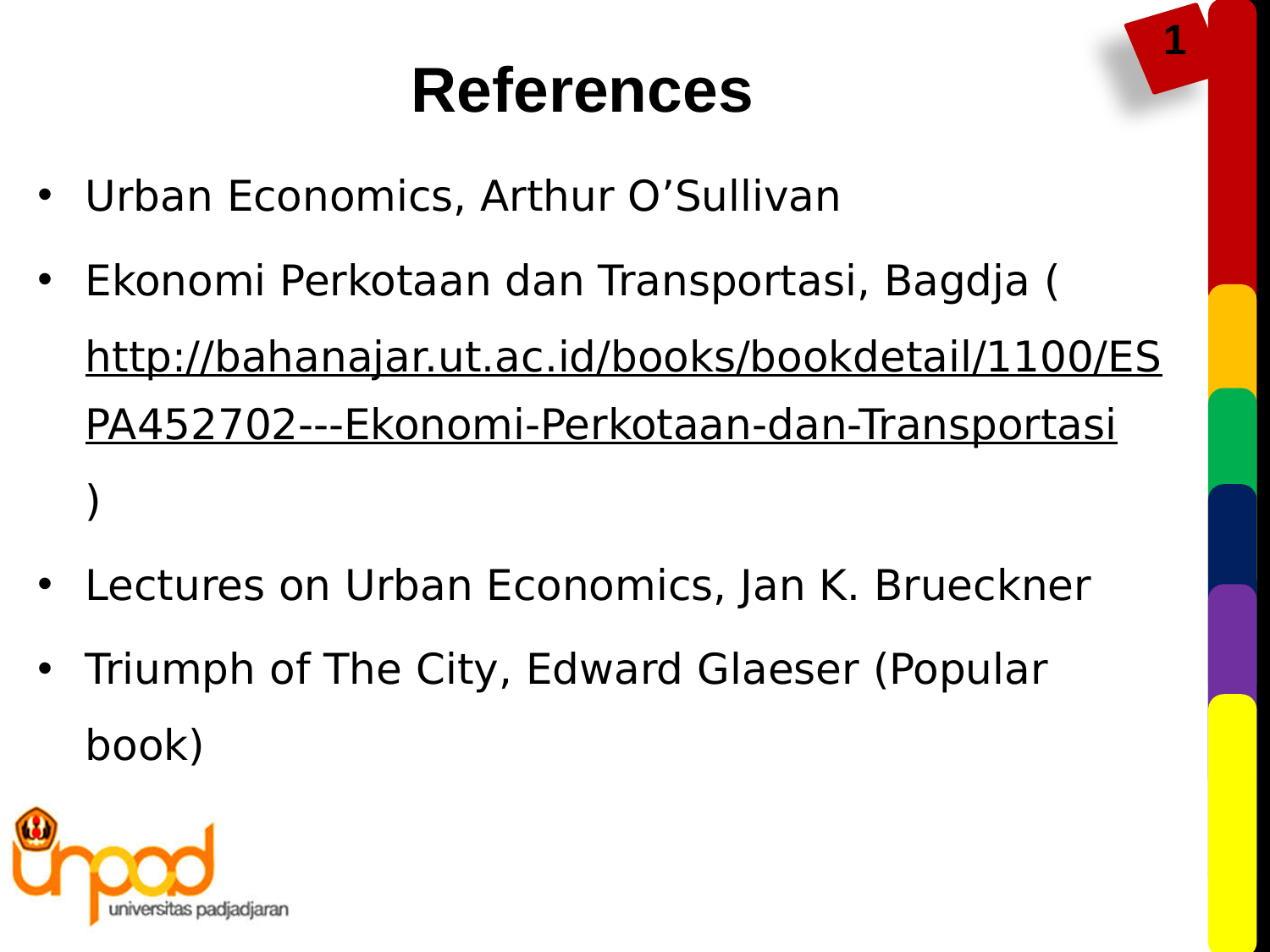

References
Urban Economics, Arthur O’Sullivan
Ekonomi Perkotaan dan Transportasi, Bagdja (http://bahanajar.ut.ac.id/books/bookdetail/1100/ESPA452702---Ekonomi-Perkotaan-dan-Transportasi)
Lectures on Urban Economics, Jan K. Brueckner
Triumph of The City, Edward Glaeser (Popular book)